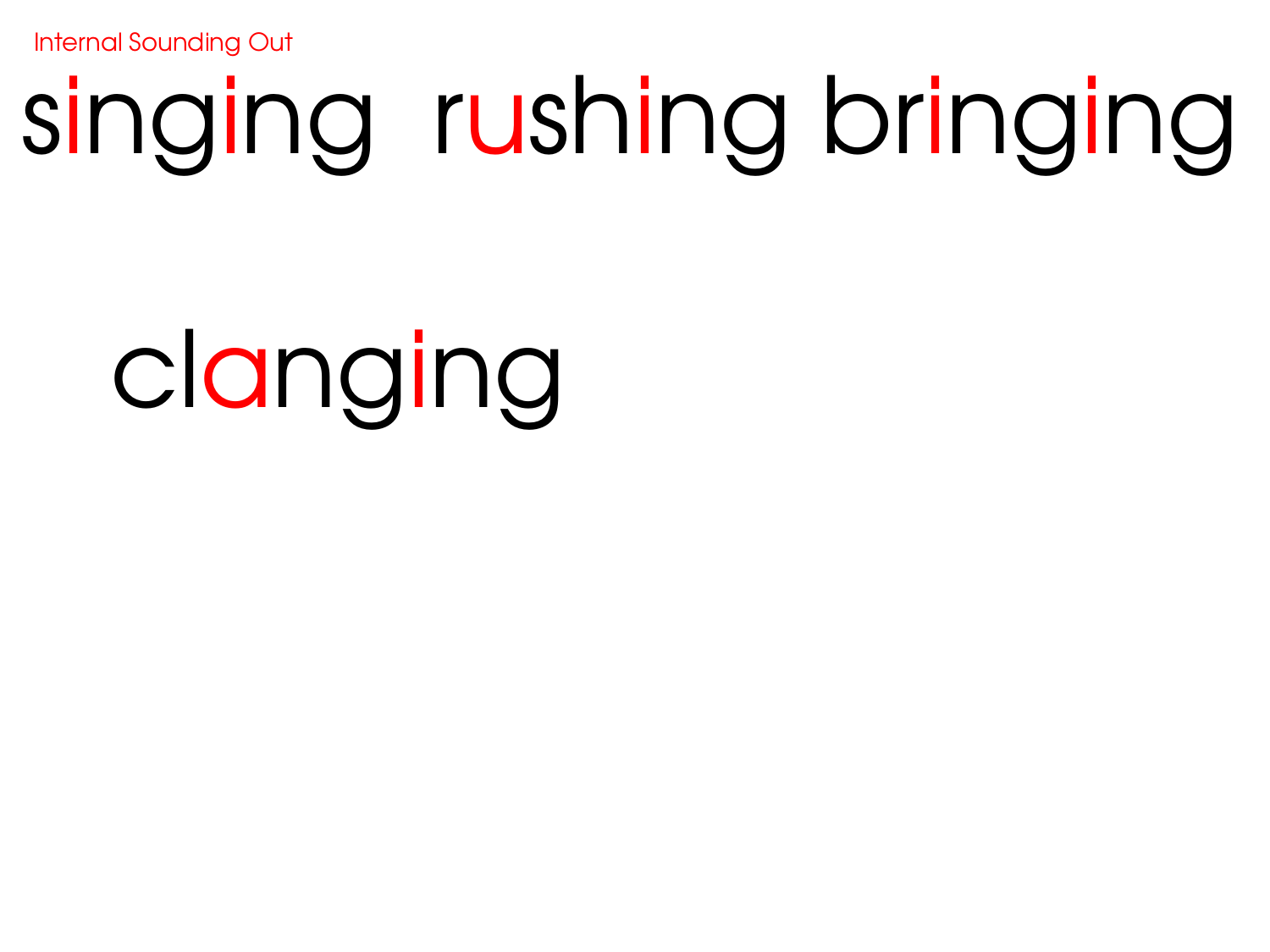

Internal Sounding Out
singing	 rushing bringing

   clanging